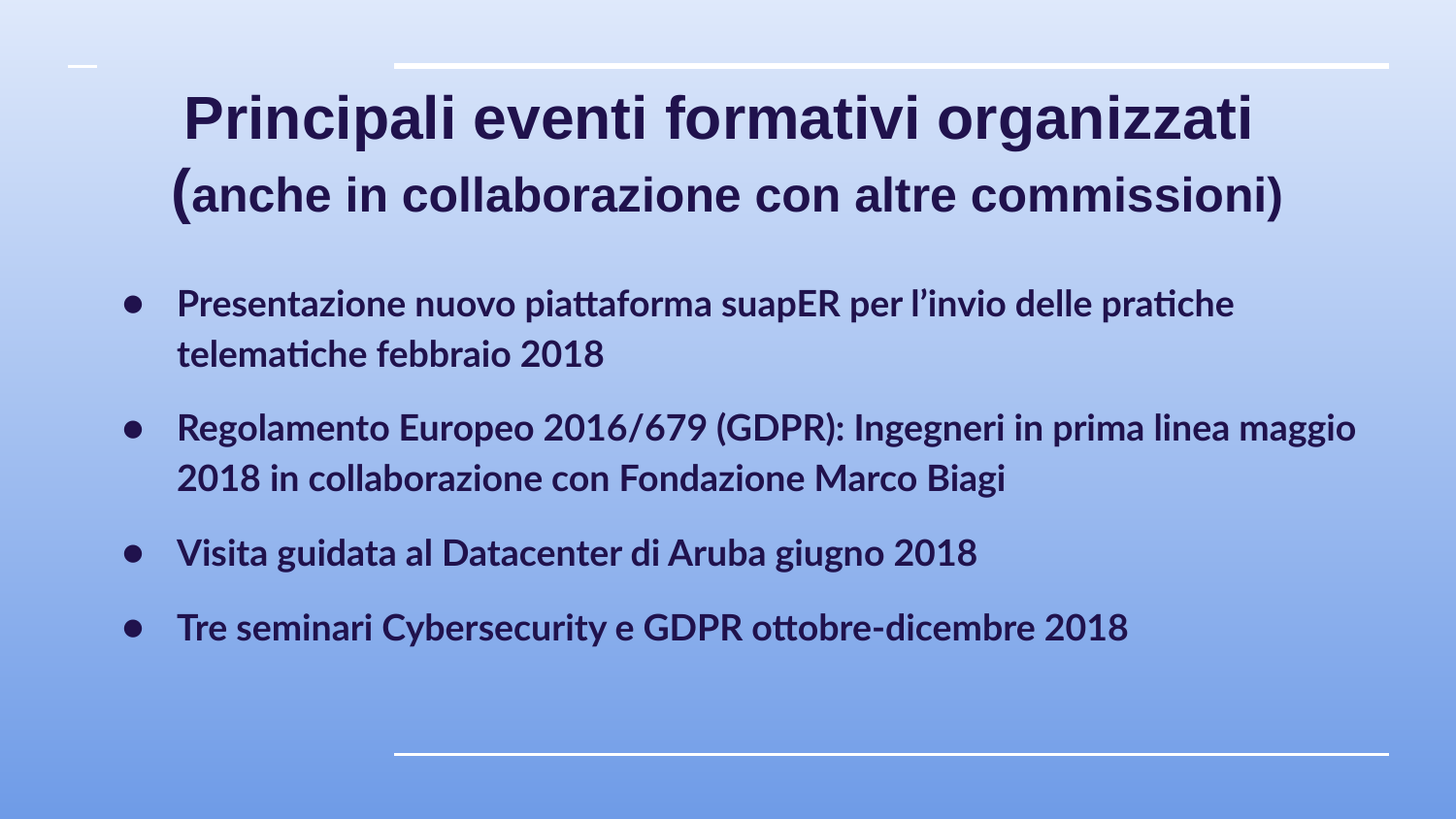

# Principali eventi formativi organizzati
(anche in collaborazione con altre commissioni)

Presentazione nuovo piattaforma suapER per l’invio delle pratiche telematiche febbraio 2018
Regolamento Europeo 2016/679 (GDPR): Ingegneri in prima linea maggio 2018 in collaborazione con Fondazione Marco Biagi
Visita guidata al Datacenter di Aruba giugno 2018
Tre seminari Cybersecurity e GDPR ottobre-dicembre 2018